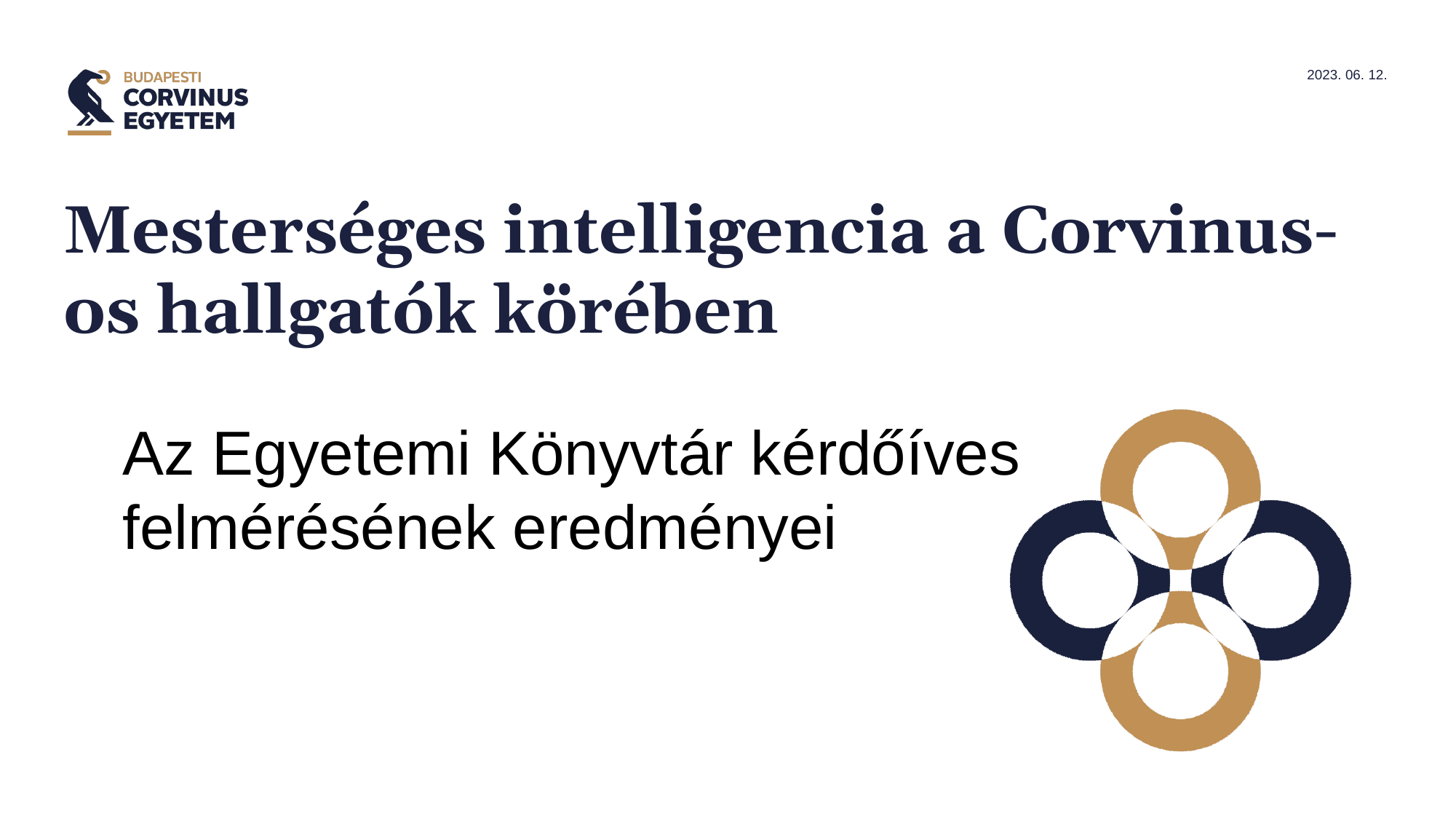

2023. 06. 12.
# Mesterséges intelligencia a Corvinus-os hallgatók körében
Az Egyetemi Könyvtár kérdőíves felmérésének eredményei